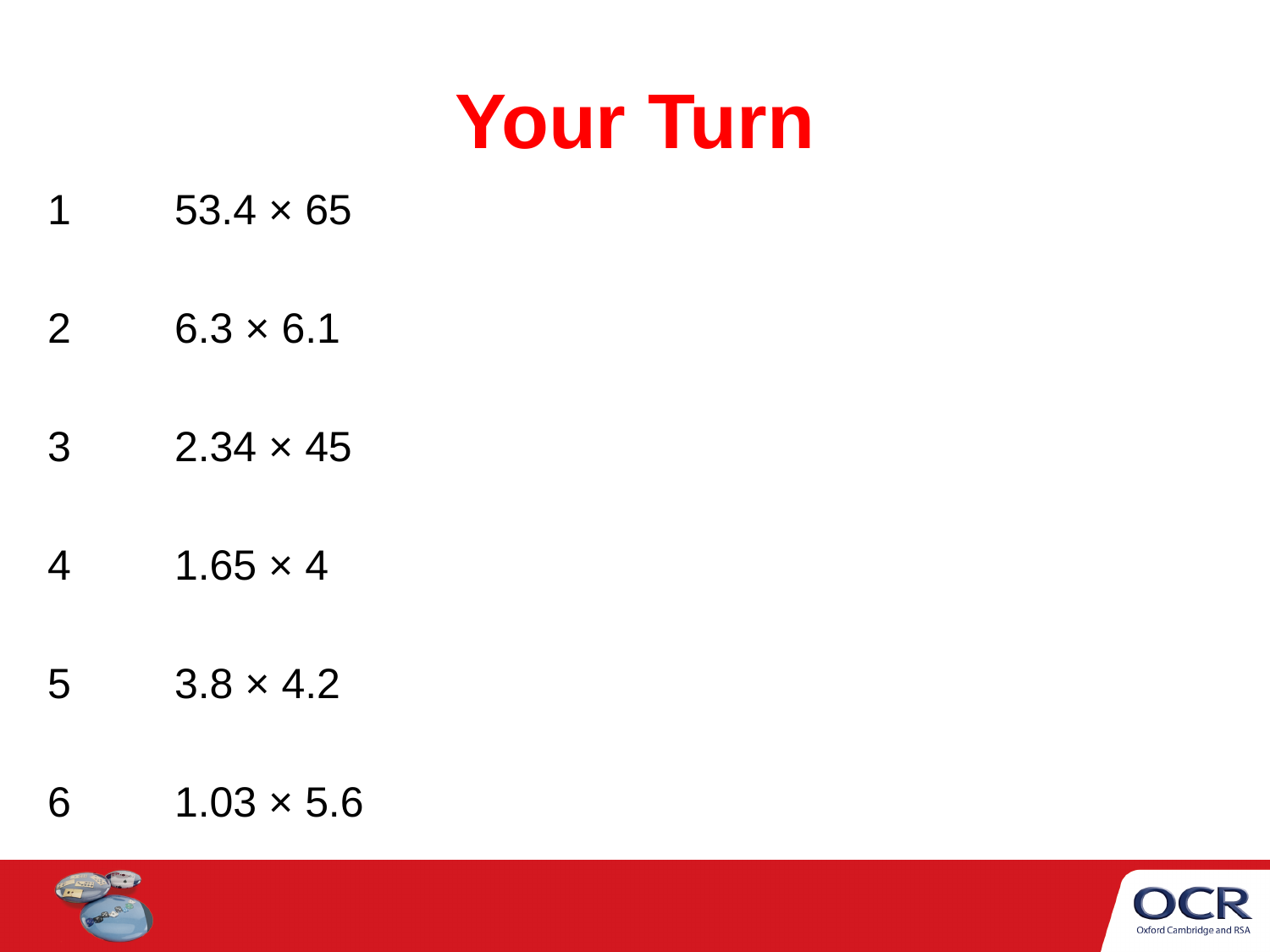

# Your Turn
1	53.4 × 65

2	6.3 × 6.1

3	2.34 × 45

4	1.65 × 4

5	3.8 × 4.2

6	1.03 × 5.6